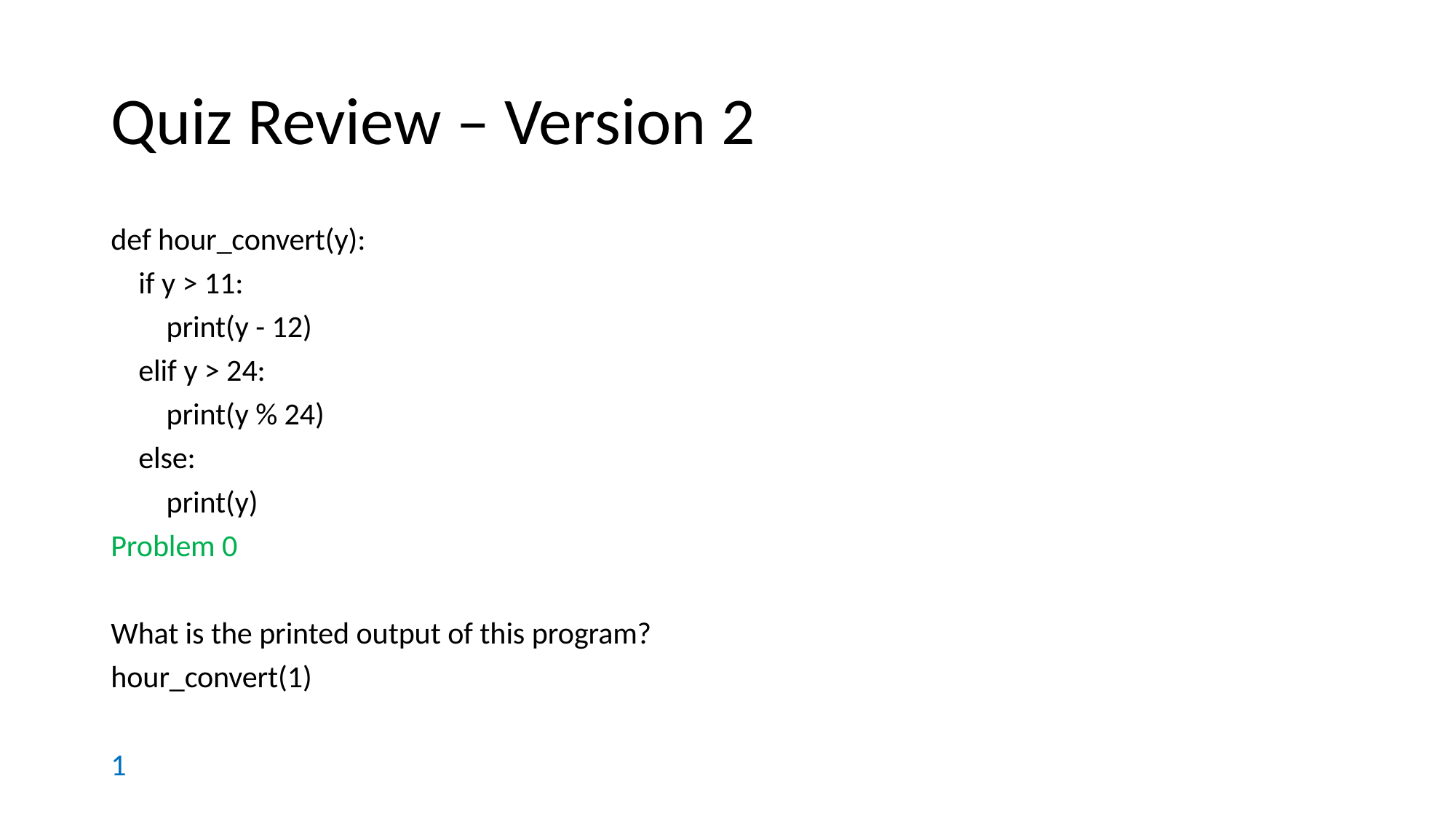

# Quiz Review – Version 2
def hour_convert(y):
    if y > 11:
        print(y - 12)
    elif y > 24:
        print(y % 24)
    else:
        print(y)
Problem 0

What is the printed output of this program?
hour_convert(1)

1